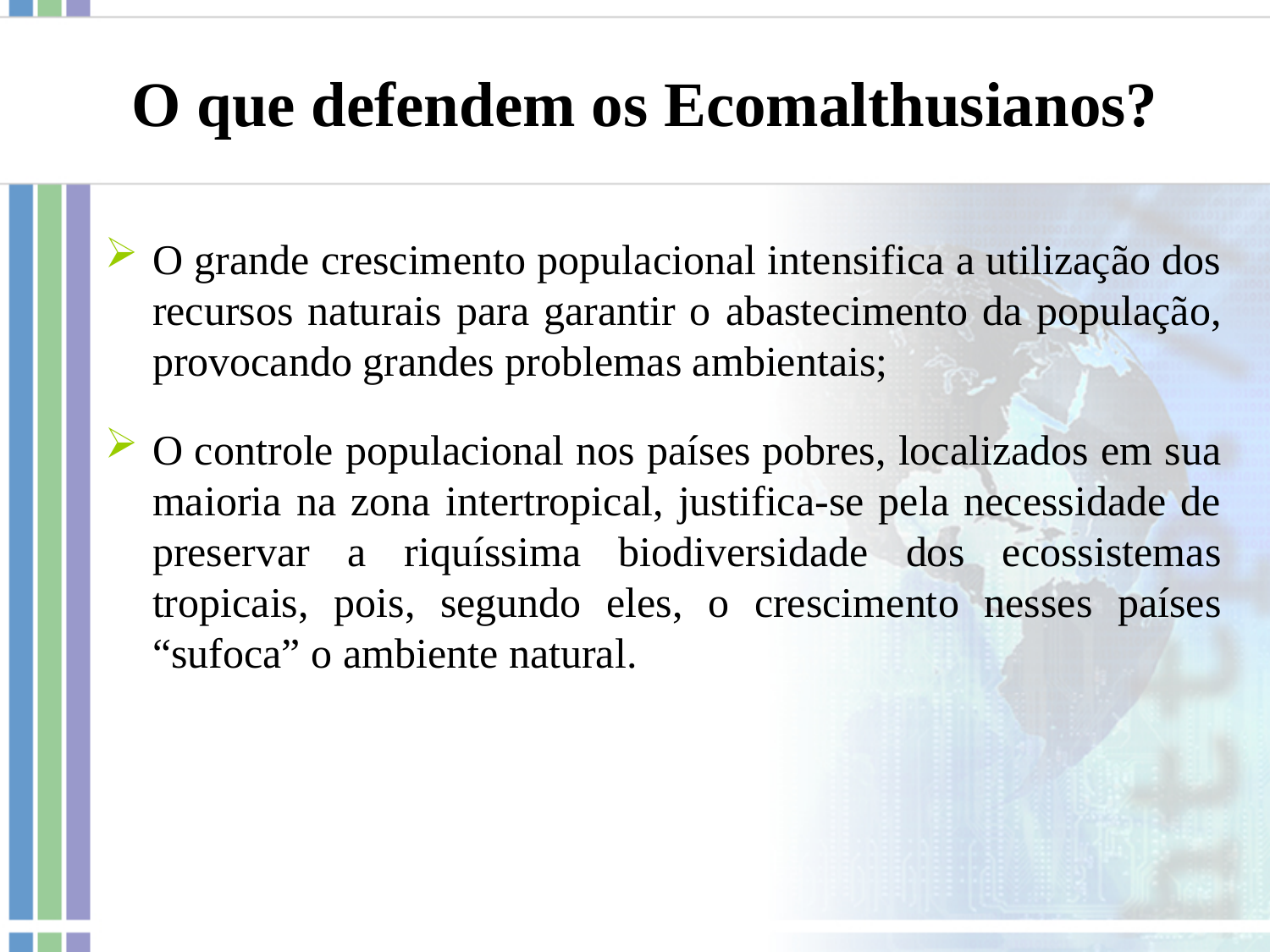

# O que defendem os Ecomalthusianos?
O grande crescimento populacional intensifica a utilização dos recursos naturais para garantir o abastecimento da população, provocando grandes problemas ambientais;

O controle populacional nos países pobres, localizados em sua maioria na zona intertropical, justifica-se pela necessidade de preservar a riquíssima biodiversidade dos ecossistemas tropicais, pois, segundo eles, o crescimento nesses países “sufoca” o ambiente natural.